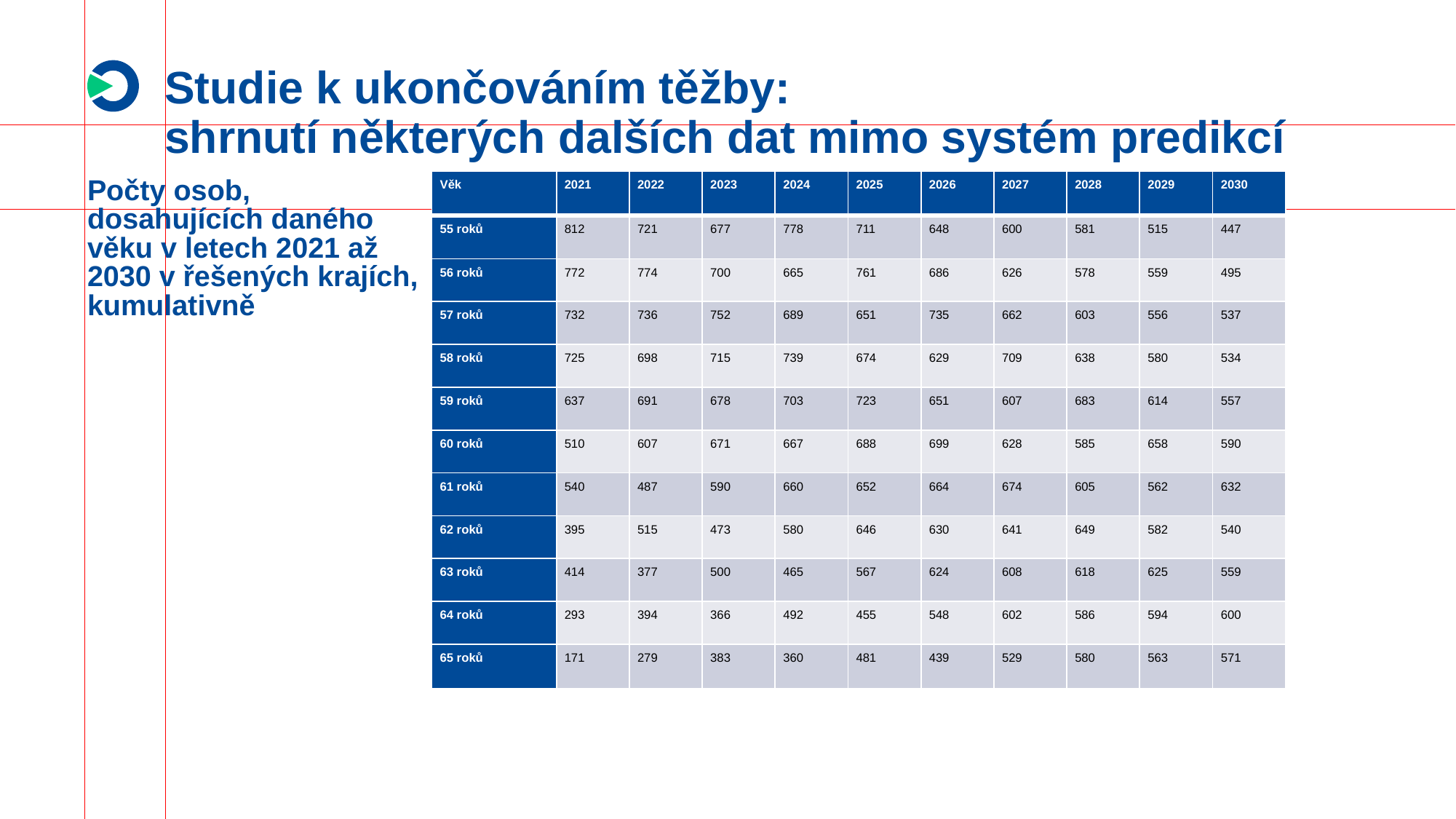

# Studie k ukončováním těžby: shrnutí některých dalších dat mimo systém predikcí
| Věk | 2021 | 2022 | 2023 | 2024 | 2025 | 2026 | 2027 | 2028 | 2029 | 2030 |
| --- | --- | --- | --- | --- | --- | --- | --- | --- | --- | --- |
| 55 roků | 812 | 721 | 677 | 778 | 711 | 648 | 600 | 581 | 515 | 447 |
| 56 roků | 772 | 774 | 700 | 665 | 761 | 686 | 626 | 578 | 559 | 495 |
| 57 roků | 732 | 736 | 752 | 689 | 651 | 735 | 662 | 603 | 556 | 537 |
| 58 roků | 725 | 698 | 715 | 739 | 674 | 629 | 709 | 638 | 580 | 534 |
| 59 roků | 637 | 691 | 678 | 703 | 723 | 651 | 607 | 683 | 614 | 557 |
| 60 roků | 510 | 607 | 671 | 667 | 688 | 699 | 628 | 585 | 658 | 590 |
| 61 roků | 540 | 487 | 590 | 660 | 652 | 664 | 674 | 605 | 562 | 632 |
| 62 roků | 395 | 515 | 473 | 580 | 646 | 630 | 641 | 649 | 582 | 540 |
| 63 roků | 414 | 377 | 500 | 465 | 567 | 624 | 608 | 618 | 625 | 559 |
| 64 roků | 293 | 394 | 366 | 492 | 455 | 548 | 602 | 586 | 594 | 600 |
| 65 roků | 171 | 279 | 383 | 360 | 481 | 439 | 529 | 580 | 563 | 571 |
Počty osob, dosahujících daného věku v letech 2021 až 2030 v řešených krajích, kumulativně